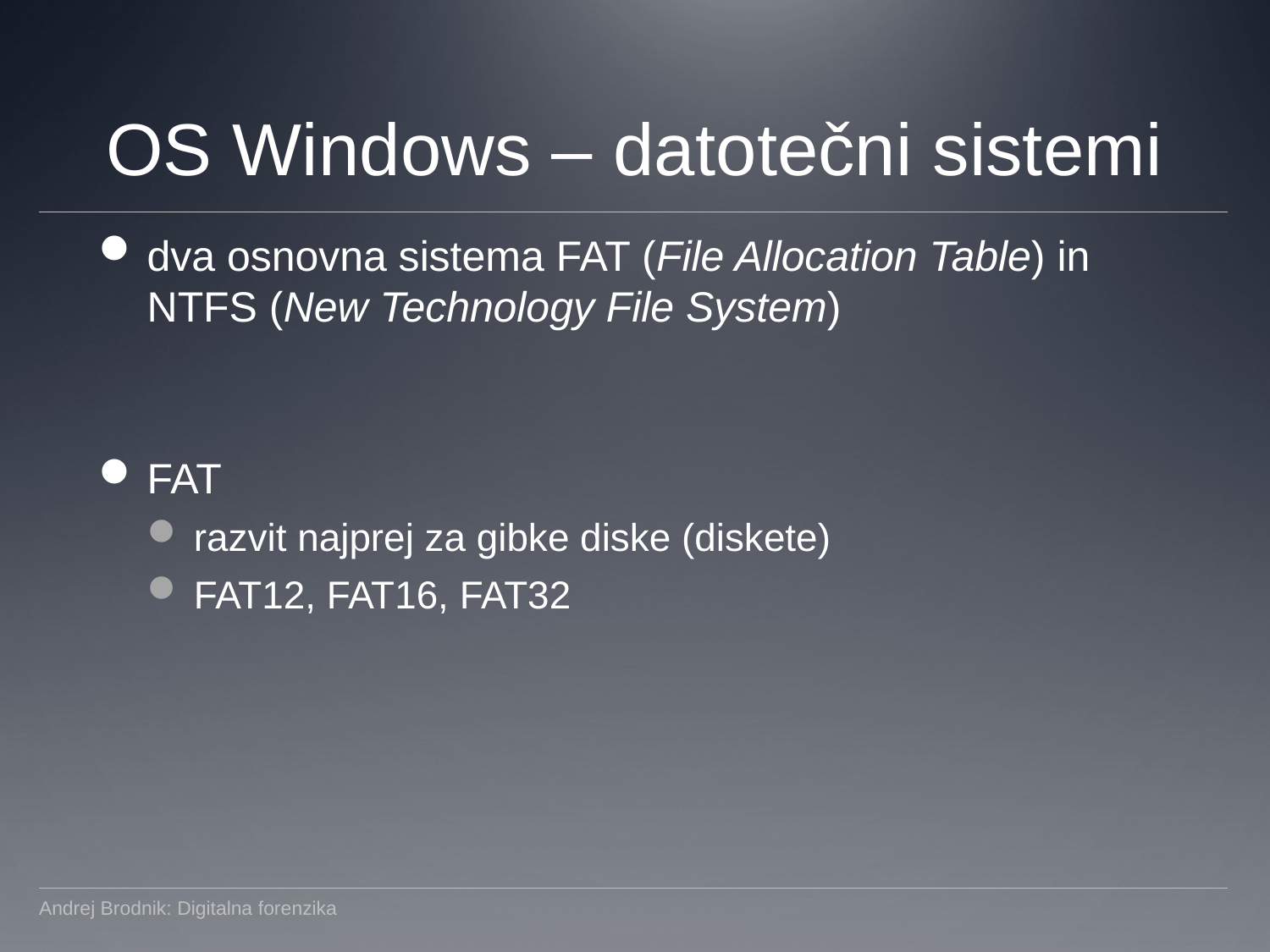

# OS Windows – datotečni sistemi
dva osnovna sistema FAT (File Allocation Table) in NTFS (New Technology File System)

FAT
razvit najprej za gibke diske (diskete)
FAT12, FAT16, FAT32
Andrej Brodnik: Digitalna forenzika